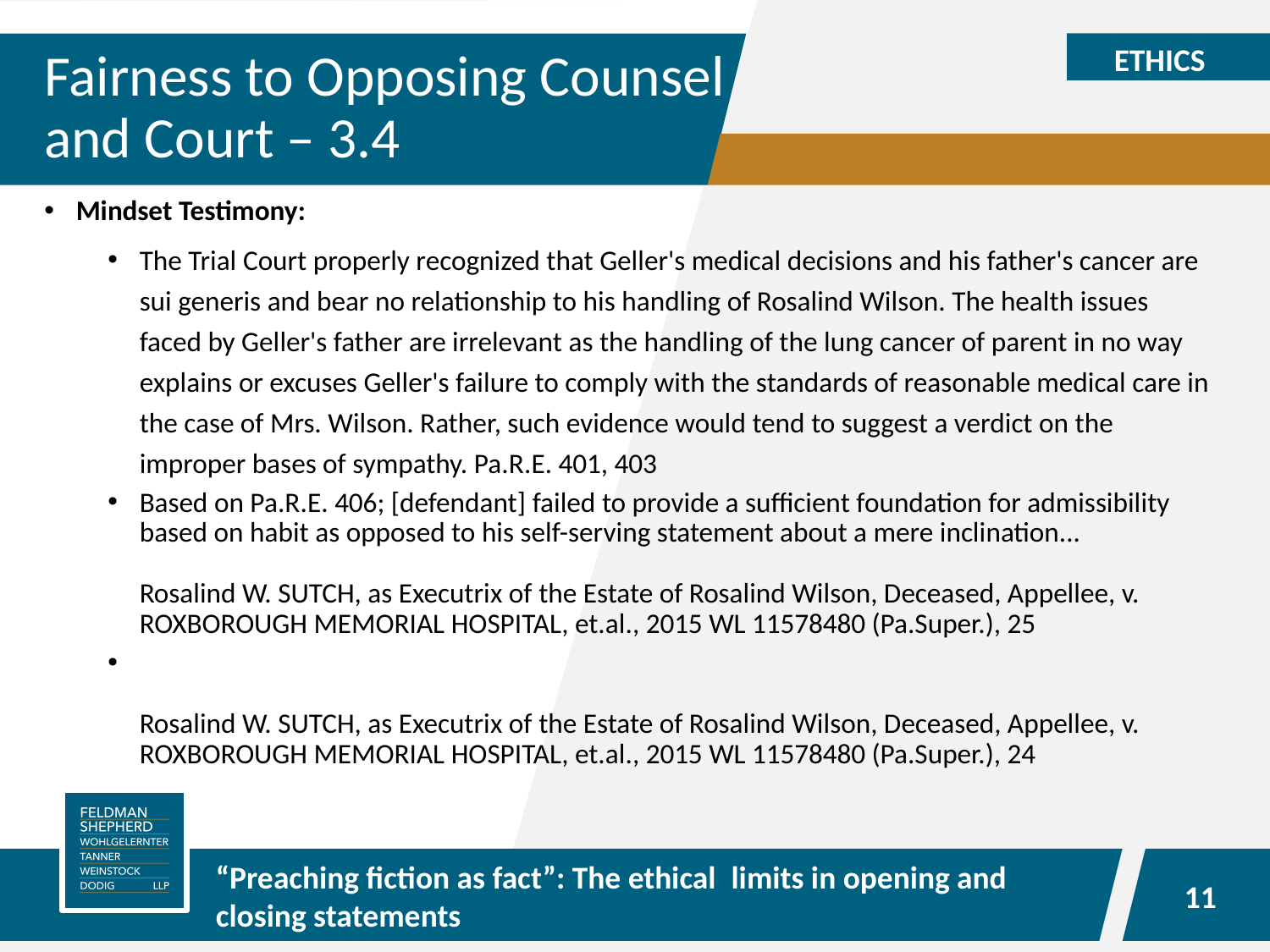

# Fairness to Opposing Counsel and Court – 3.4
Mindset Testimony:
The Trial Court properly recognized that Geller's medical decisions and his father's cancer are sui generis and bear no relationship to his handling of Rosalind Wilson. The health issues faced by Geller's father are irrelevant as the handling of the lung cancer of parent in no way explains or excuses Geller's failure to comply with the standards of reasonable medical care in the case of Mrs. Wilson. Rather, such evidence would tend to suggest a verdict on the improper bases of sympathy. Pa.R.E. 401, 403
Based on Pa.R.E. 406; [defendant] failed to provide a sufficient foundation for admissibility based on habit as opposed to his self-serving statement about a mere inclination...
Rosalind W. SUTCH, as Executrix of the Estate of Rosalind Wilson, Deceased, Appellee, v. ROXBOROUGH MEMORIAL HOSPITAL, et.al., 2015 WL 11578480 (Pa.Super.), 25
Rosalind W. SUTCH, as Executrix of the Estate of Rosalind Wilson, Deceased, Appellee, v. ROXBOROUGH MEMORIAL HOSPITAL, et.al., 2015 WL 11578480 (Pa.Super.), 24

11